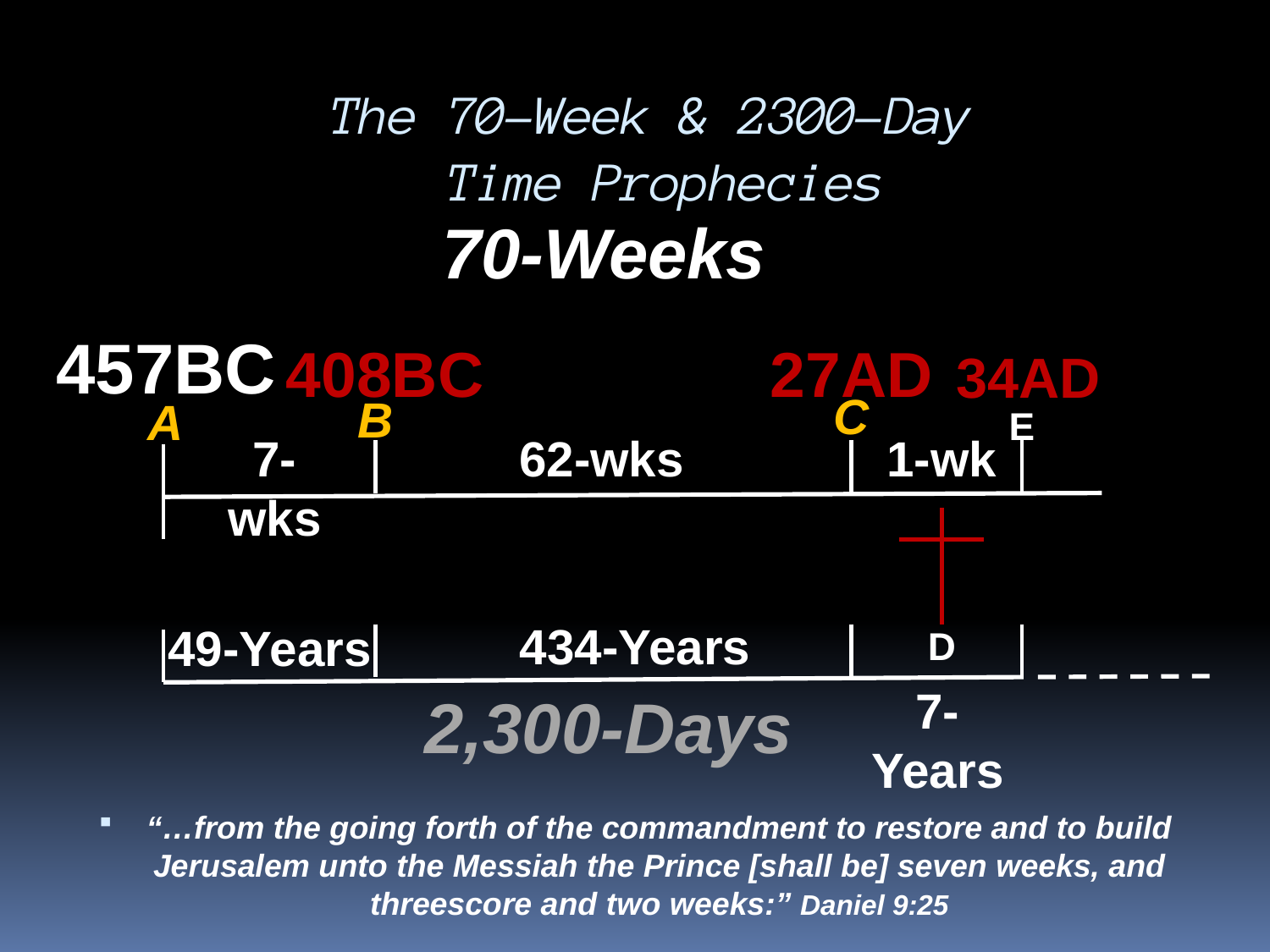

# The 70-Week & 2300-Day Time Prophecies
70-Weeks
457BC
408BC
27AD
34AD
C
B
A
E
7-wks
62-wks
1-wk
434-Years
49-Years
D
7-Years
2,300-Days
“…from the going forth of the commandment to restore and to build Jerusalem unto the Messiah the Prince [shall be] seven weeks, and threescore and two weeks:” Daniel 9:25